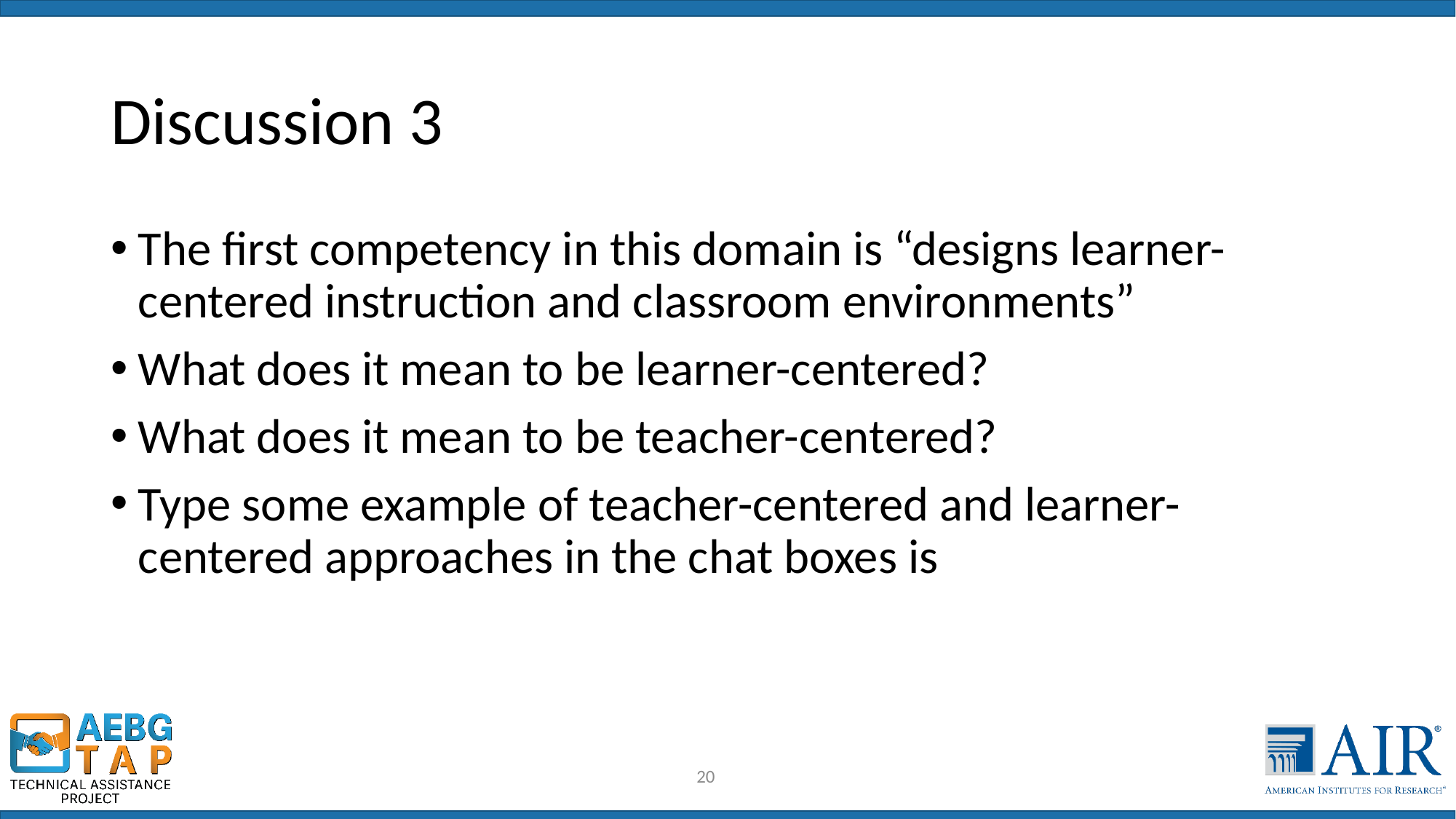

# Discussion 3
The first competency in this domain is “designs learner-centered instruction and classroom environments”
What does it mean to be learner-centered?
What does it mean to be teacher-centered?
Type some example of teacher-centered and learner-centered approaches in the chat boxes is
20